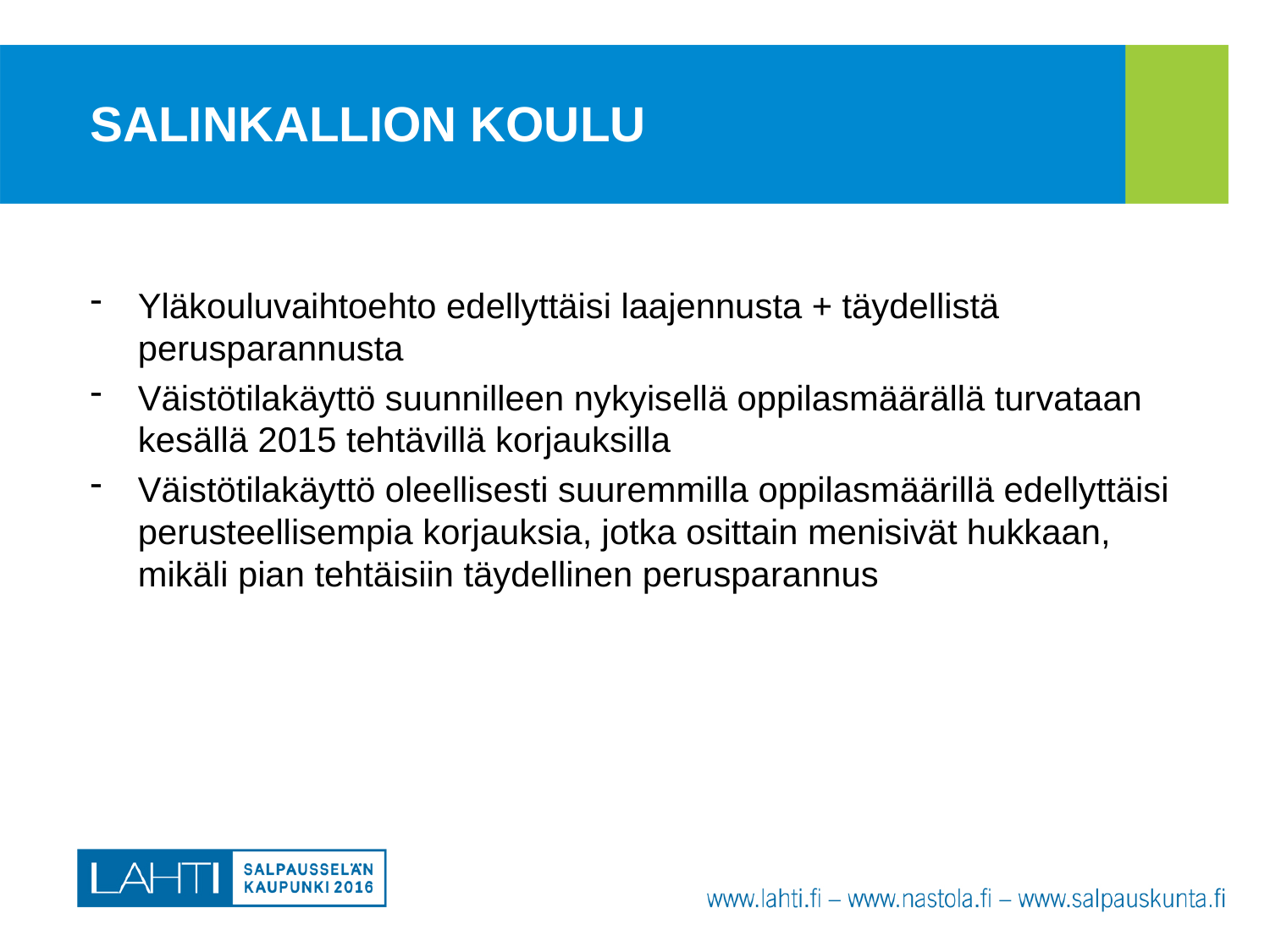

# SALINKALLION KOULU
Yläkouluvaihtoehto edellyttäisi laajennusta + täydellistä perusparannusta
Väistötilakäyttö suunnilleen nykyisellä oppilasmäärällä turvataan kesällä 2015 tehtävillä korjauksilla
Väistötilakäyttö oleellisesti suuremmilla oppilasmäärillä edellyttäisi perusteellisempia korjauksia, jotka osittain menisivät hukkaan, mikäli pian tehtäisiin täydellinen perusparannus